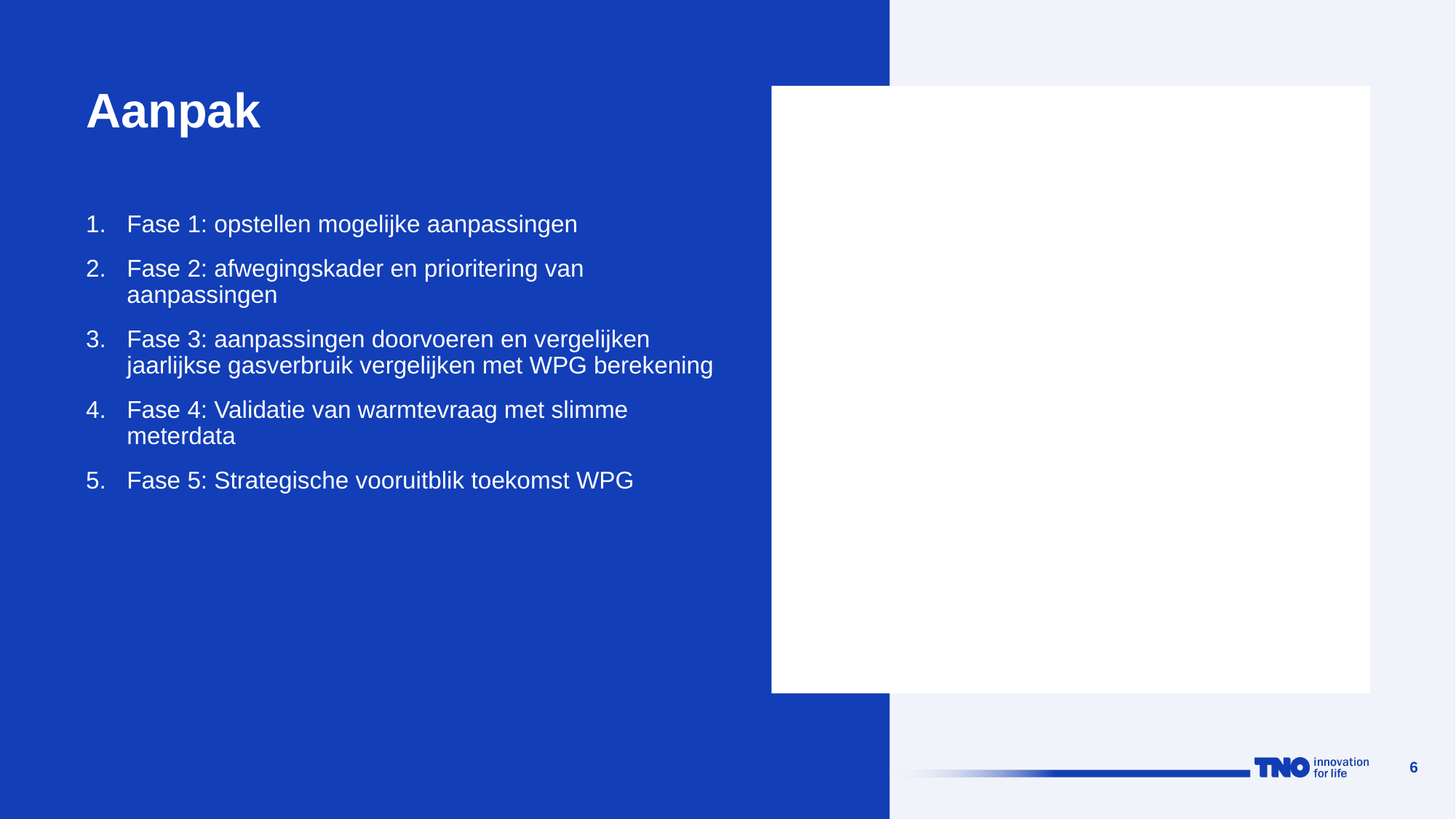

# Aanpak
Fase 1: opstellen mogelijke aanpassingen
Fase 2: afwegingskader en prioritering van aanpassingen
Fase 3: aanpassingen doorvoeren en vergelijken jaarlijkse gasverbruik vergelijken met WPG berekening
Fase 4: Validatie van warmtevraag met slimme meterdata
Fase 5: Strategische vooruitblik toekomst WPG

6